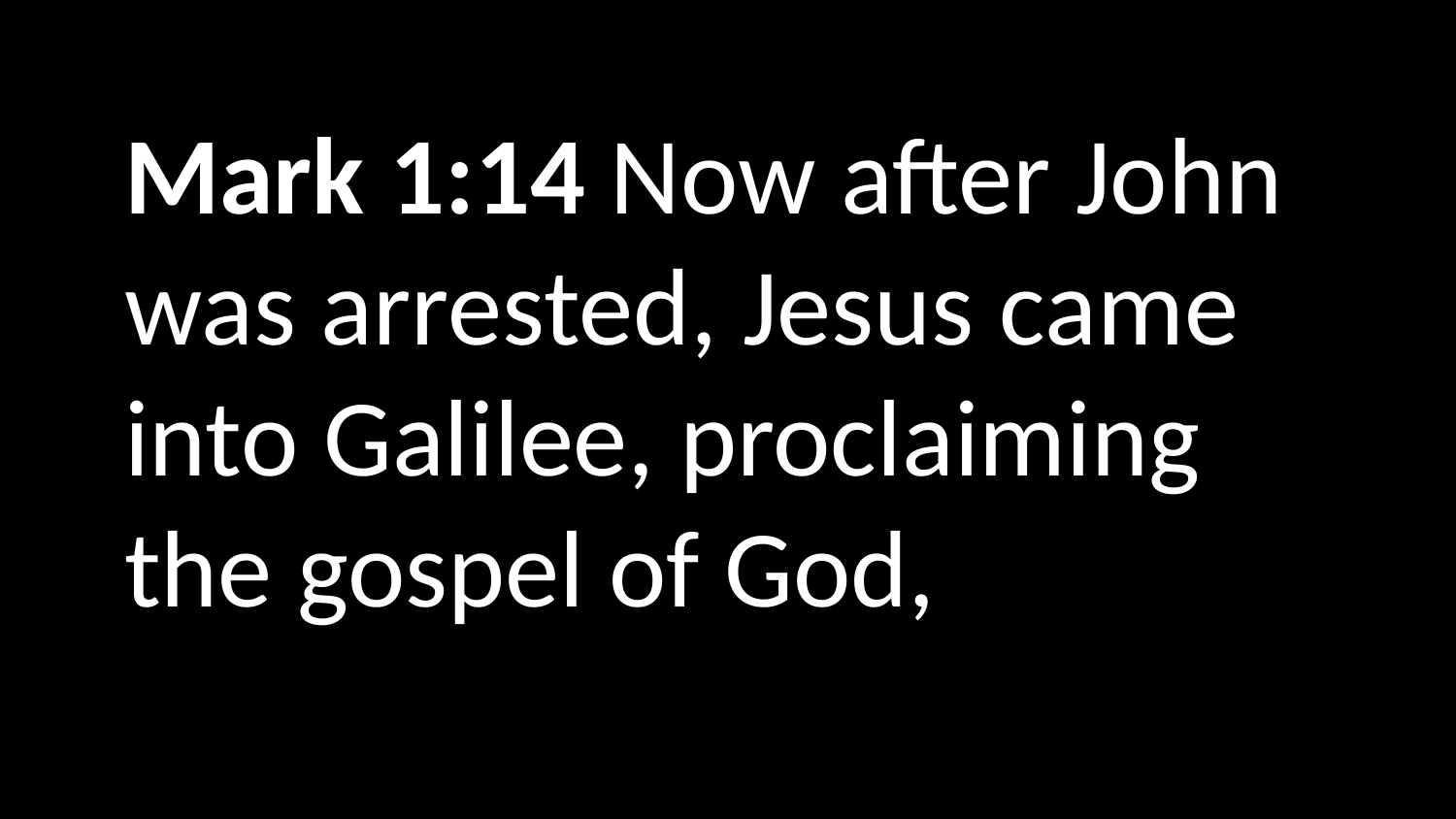

Mark 1:14 Now after John was arrested, Jesus came into Galilee, proclaiming the gospel of God,